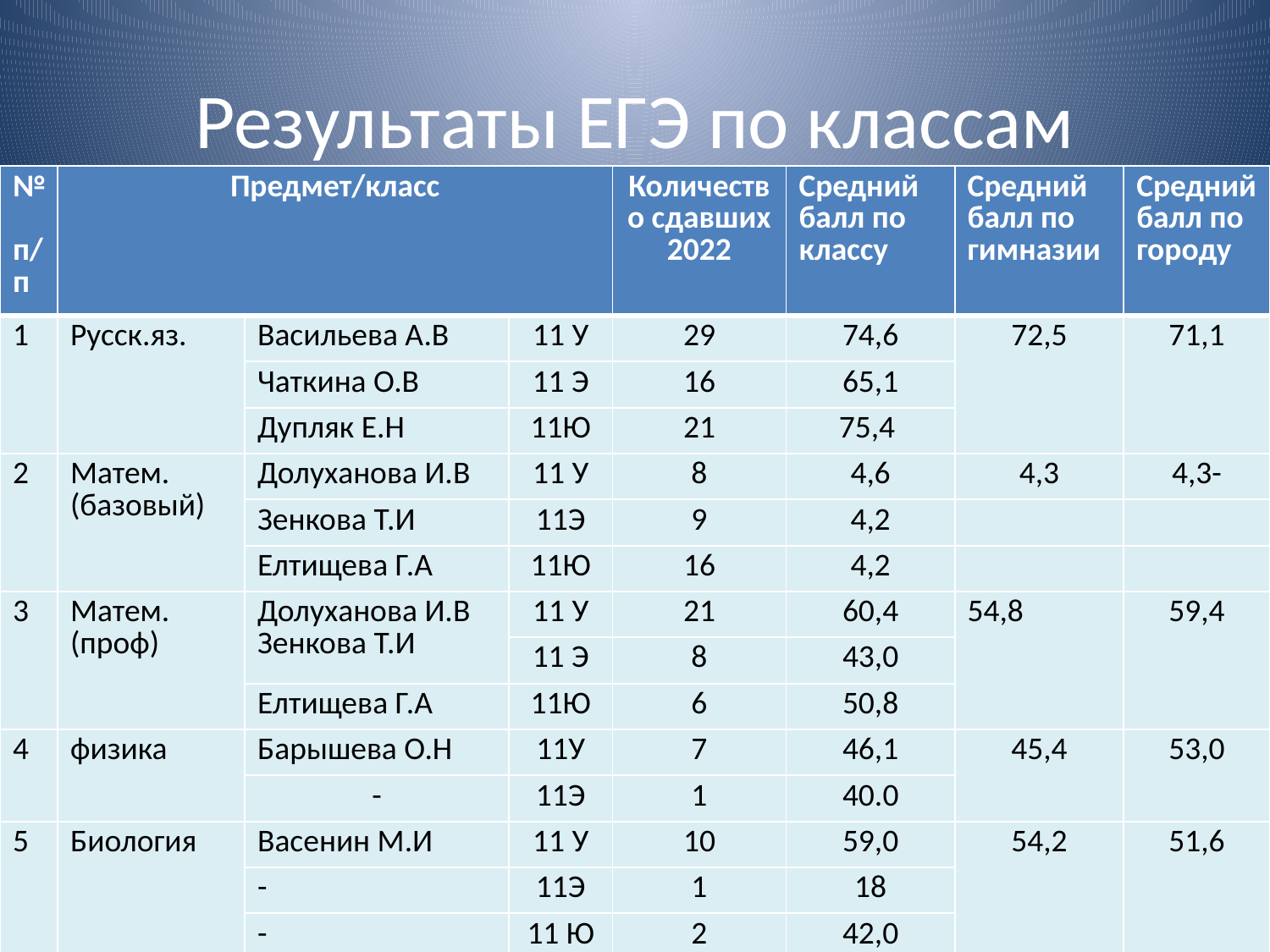

# Результаты ЕГЭ по классам
| № п/п | Предмет/класс |  |  | Количество сдавших 2022 | Средний балл по классу | Средний балл по гимназии | Средний балл по городу |
| --- | --- | --- | --- | --- | --- | --- | --- |
| 1 | Русск.яз. | Васильева А.В | 11 У | 29 | 74,6 | 72,5 | 71,1 |
|  |  | Чаткина О.В | 11 Э | 16 | 65,1 |  |  |
|  |  | Дупляк Е.Н | 11Ю | 21 | 75,4 |  |  |
| 2 | Матем. (базовый) | Долуханова И.В | 11 У | 8 | 4,6 | 4,3 | 4,3- |
|  |  | Зенкова Т.И | 11Э | 9 | 4,2 |  |  |
|  |  | Елтищева Г.А | 11Ю | 16 | 4,2 |  |  |
| 3 | Матем. (проф) | Долуханова И.В Зенкова Т.И | 11 У | 21 | 60,4 | 54,8 | 59,4 |
|  |  |  | 11 Э | 8 | 43,0 |  |  |
|  |  | Елтищева Г.А | 11Ю | 6 | 50,8 |  |  |
| 4 | физика | Барышева О.Н | 11У | 7 | 46,1 | 45,4 | 53,0 |
|  |  | - | 11Э | 1 | 40.0 |  |  |
| 5 | Биология | Васенин М.И | 11 У | 10 | 59,0 | 54,2 | 51,6 |
|  |  | - | 11Э | 1 | 18 |  |  |
|  |  | - | 11 Ю | 2 | 42,0 |  |  |
| 6 | Химия | Васенин М.И | 11 У | 8 | 74,8 | 74,8 | 62,7 |